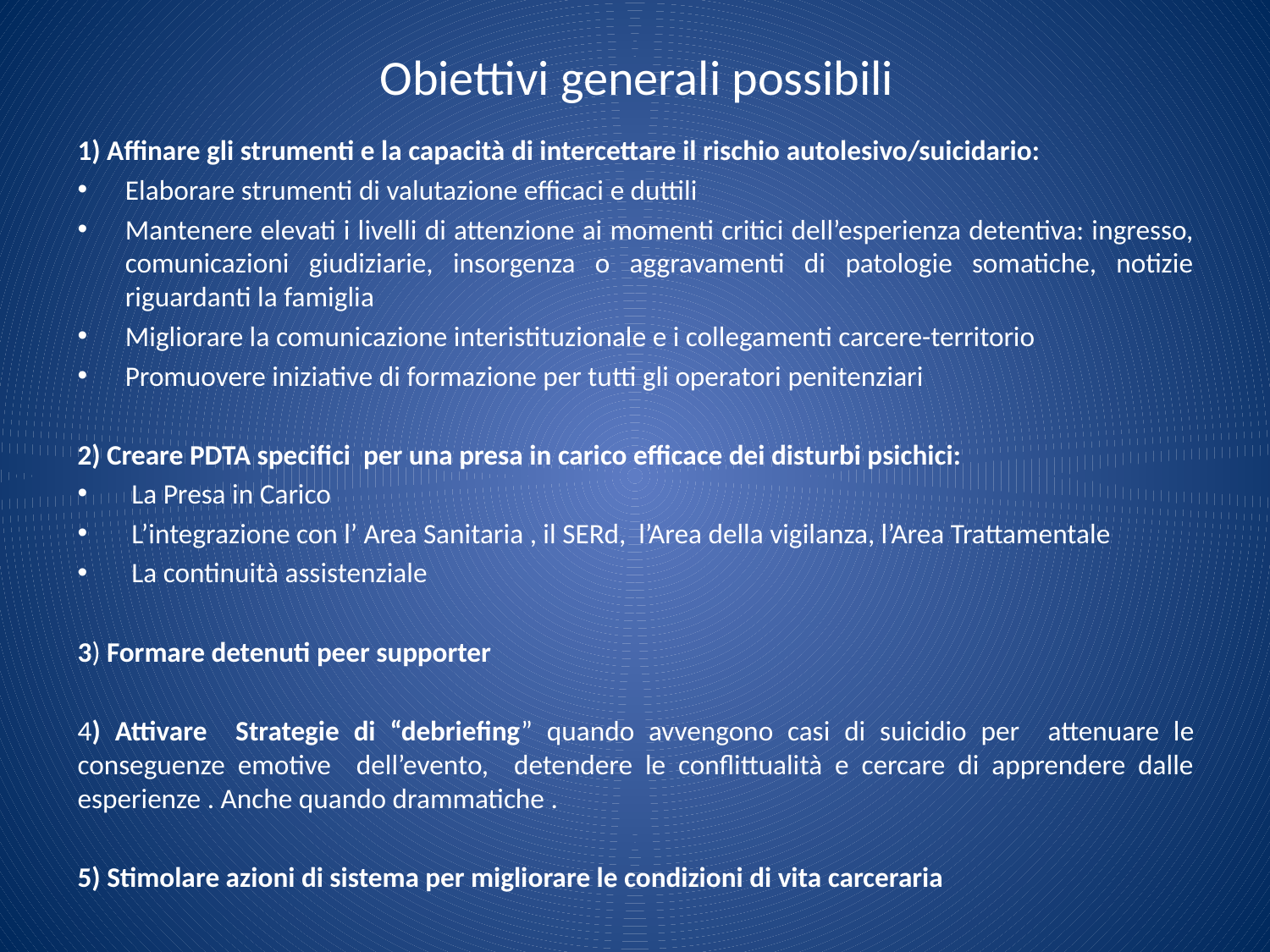

# Obiettivi generali possibili
1) Affinare gli strumenti e la capacità di intercettare il rischio autolesivo/suicidario:
Elaborare strumenti di valutazione efficaci e duttili
Mantenere elevati i livelli di attenzione ai momenti critici dell’esperienza detentiva: ingresso, comunicazioni giudiziarie, insorgenza o aggravamenti di patologie somatiche, notizie riguardanti la famiglia
Migliorare la comunicazione interistituzionale e i collegamenti carcere-territorio
Promuovere iniziative di formazione per tutti gli operatori penitenziari

2) Creare PDTA specifici  per una presa in carico efficace dei disturbi psichici:
 La Presa in Carico
 L’integrazione con l’ Area Sanitaria , il SERd,  l’Area della vigilanza, l’Area Trattamentale
 La continuità assistenziale

3) Formare detenuti peer supporter

4) Attivare  Strategie di “debriefing” quando avvengono casi di suicidio per  attenuare le conseguenze emotive  dell’evento,  detendere le conflittualità e cercare di apprendere dalle esperienze . Anche quando drammatiche .

5) Stimolare azioni di sistema per migliorare le condizioni di vita carceraria